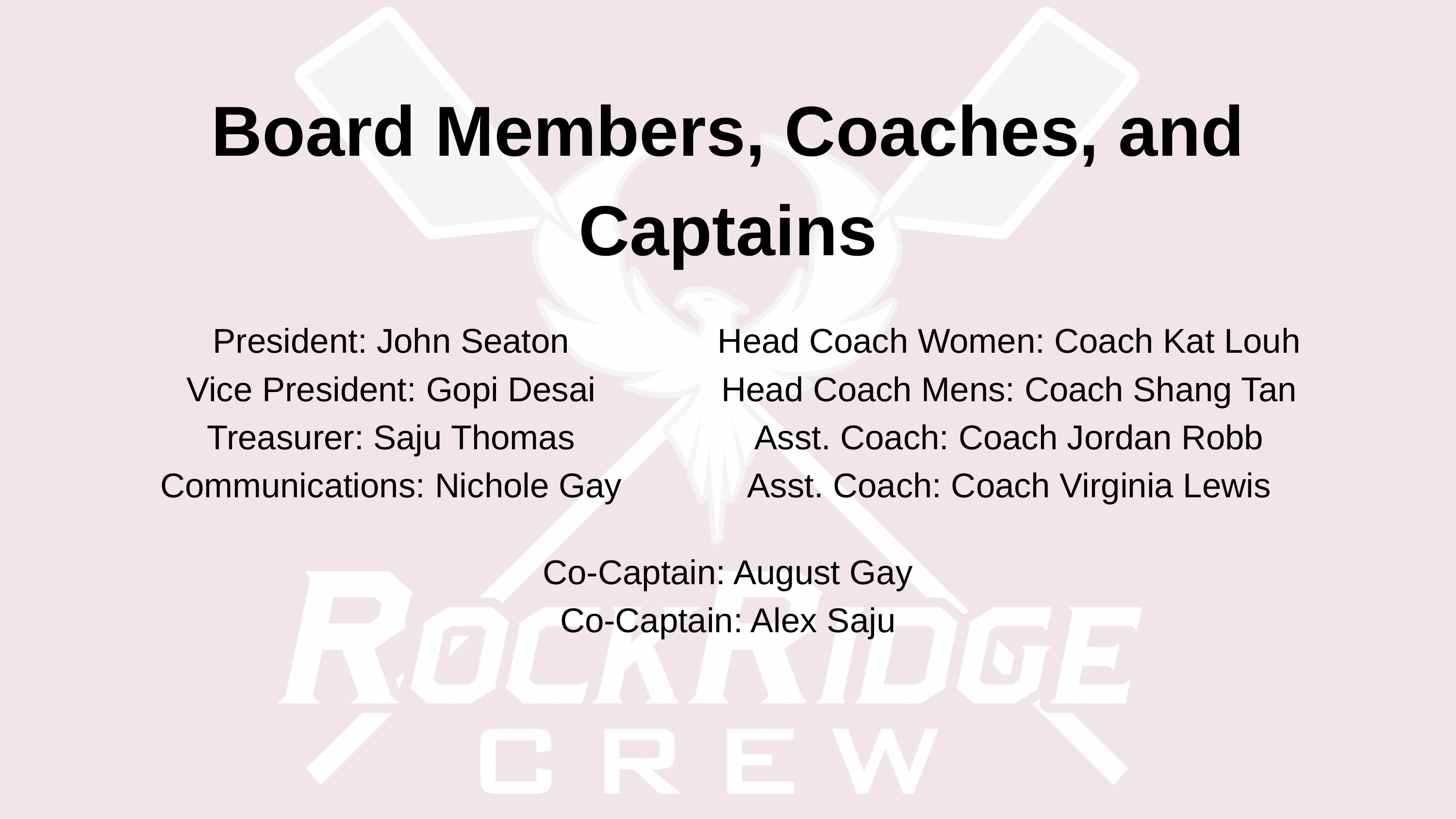

Board Members, Coaches, and Captains
President: John Seaton
Vice President: Gopi Desai
Treasurer: Saju Thomas
Communications: Nichole Gay
Head Coach Women: Coach Kat Louh
Head Coach Mens: Coach Shang Tan
Asst. Coach: Coach Jordan Robb
Asst. Coach: Coach Virginia Lewis
Co-Captain: August Gay
Co-Captain: Alex Saju